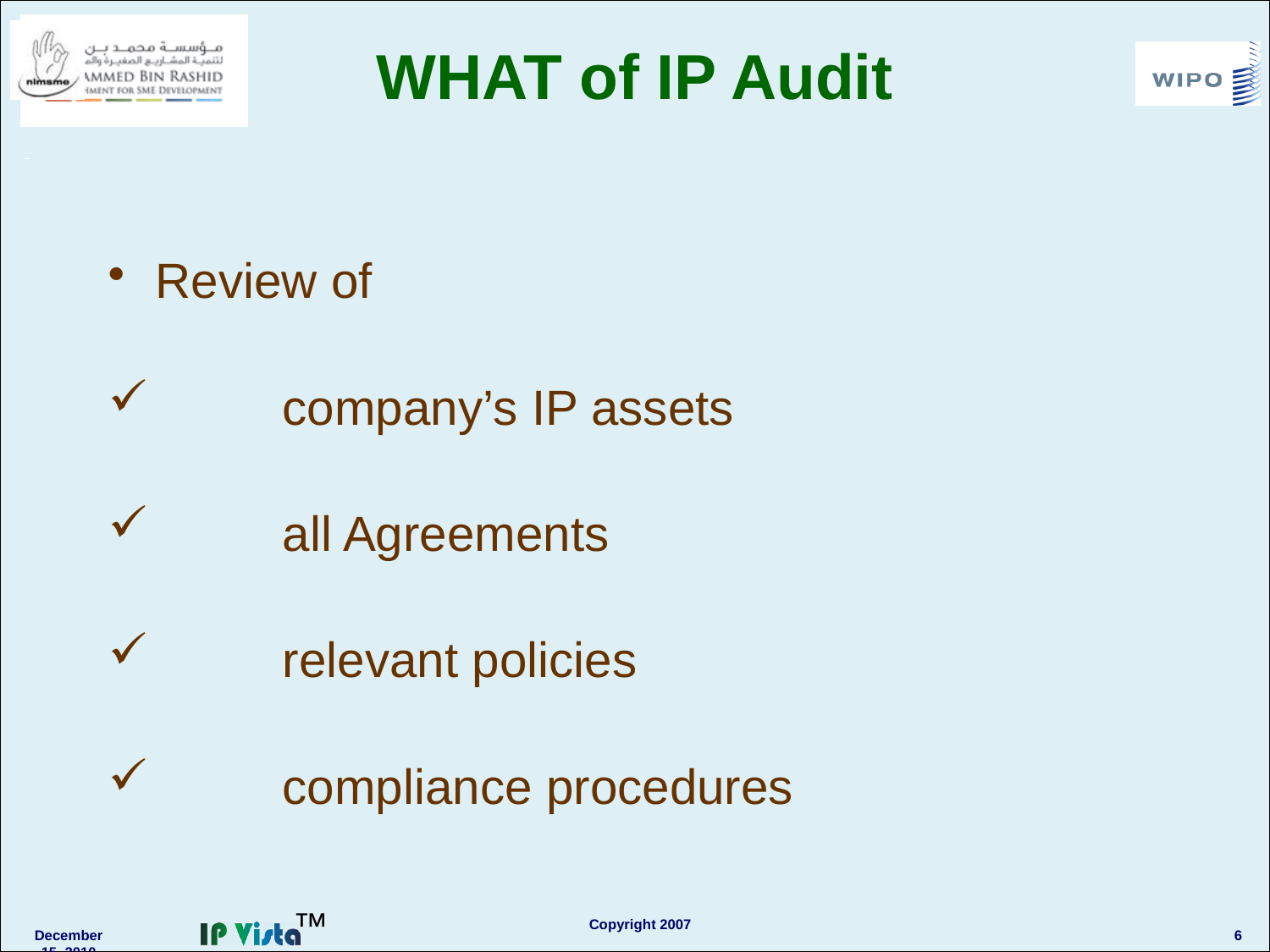

# WHAT of IP Audit
Review of

	company’s IP assets

	all Agreements

	relevant policies

	compliance procedures

Copyright 2007
December 15, 2010
6